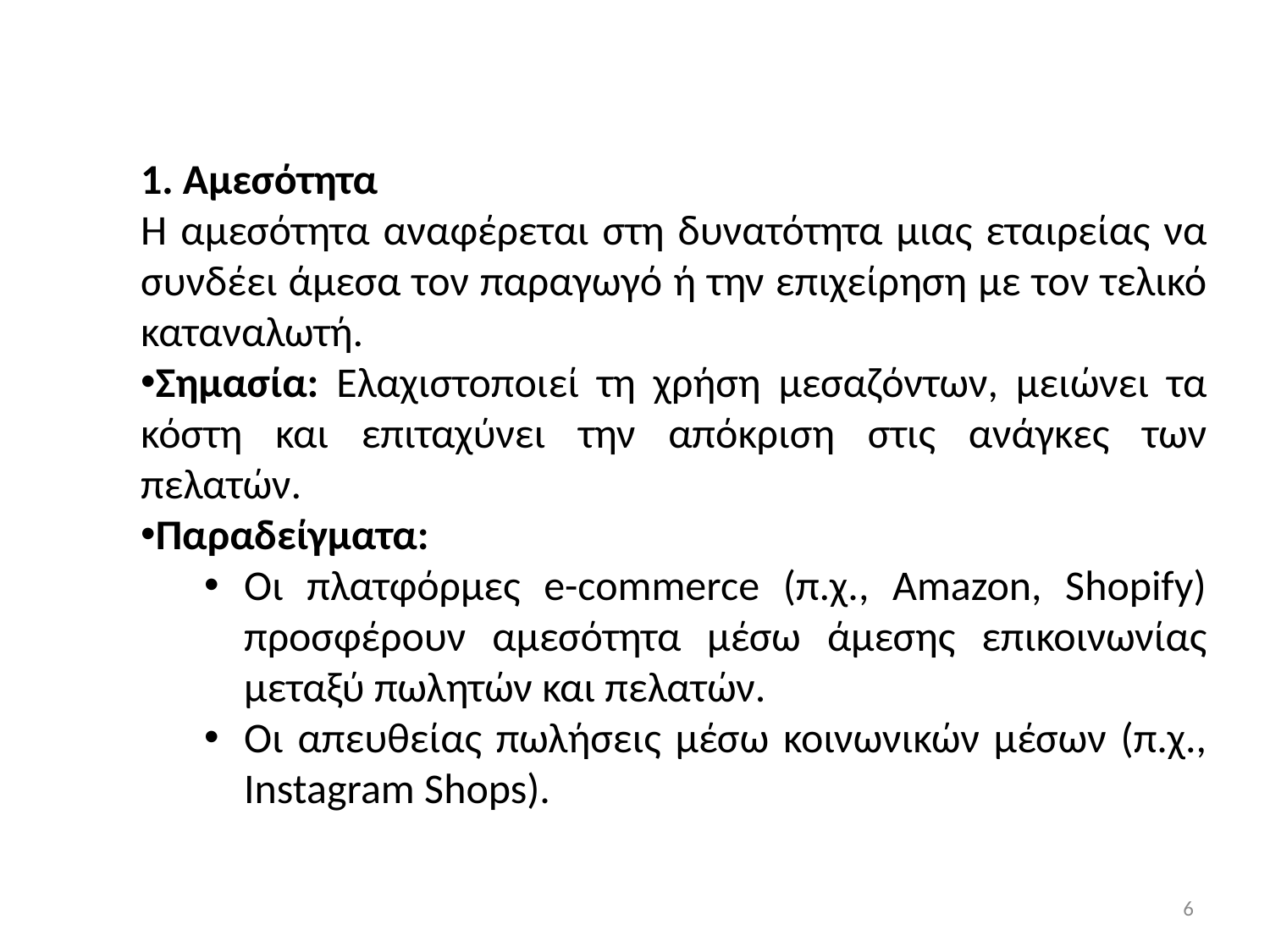

1. Αμεσότητα
Η αμεσότητα αναφέρεται στη δυνατότητα μιας εταιρείας να συνδέει άμεσα τον παραγωγό ή την επιχείρηση με τον τελικό καταναλωτή.
Σημασία: Ελαχιστοποιεί τη χρήση μεσαζόντων, μειώνει τα κόστη και επιταχύνει την απόκριση στις ανάγκες των πελατών.
Παραδείγματα:
Οι πλατφόρμες e-commerce (π.χ., Amazon, Shopify) προσφέρουν αμεσότητα μέσω άμεσης επικοινωνίας μεταξύ πωλητών και πελατών.
Οι απευθείας πωλήσεις μέσω κοινωνικών μέσων (π.χ., Instagram Shops).
6